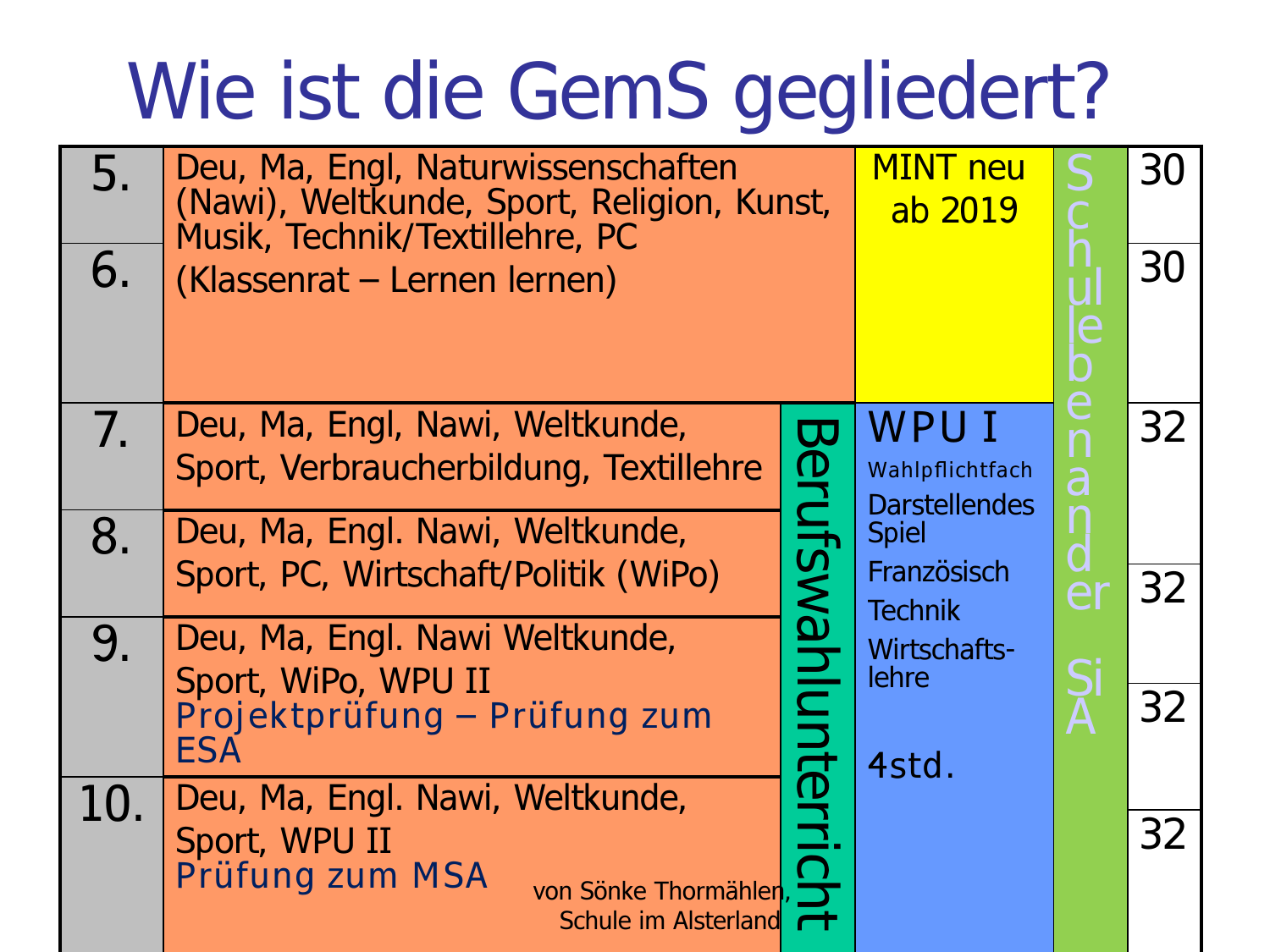

Wie ist die GemS gegliedert?
| 5. | Deu, Ma, Engl, Naturwissenschaften (Nawi), Weltkunde, Sport, Religion, Kunst, Musik, Technik/Textillehre, PC (Klassenrat – Lernen lernen) |  | MINT neu ab 2019 | Schulleben an der SiA | 30 |
| --- | --- | --- | --- | --- | --- |
| 6. |  |  |  |  | 30 |
| 7. | Deu, Ma, Engl, Nawi, Weltkunde, Sport, Verbraucherbildung, Textillehre | Berufswahlunterricht | WPU I Wahlpflichtfach Darstellendes Spiel Französisch Technik Wirtschafts- lehre 4std. |  | 32 |
| 8. | Deu, Ma, Engl. Nawi, Weltkunde, Sport, PC, Wirtschaft/Politik (WiPo) |  |  |  |  |
|  |  |  |  |  | 32 |
| 9. | Deu, Ma, Engl. Nawi Weltkunde, Sport, WiPo, WPU II Projektprüfung – Prüfung zum ESA |  |  |  |  |
|  |  |  |  |  | 32 |
| 10. | Deu, Ma, Engl. Nawi, Weltkunde, Sport, WPU II Prüfung zum MSA |  |  |  |  |
|  |  |  |  |  | 32 |
von Sönke Thormählen,
 Schule im Alsterland